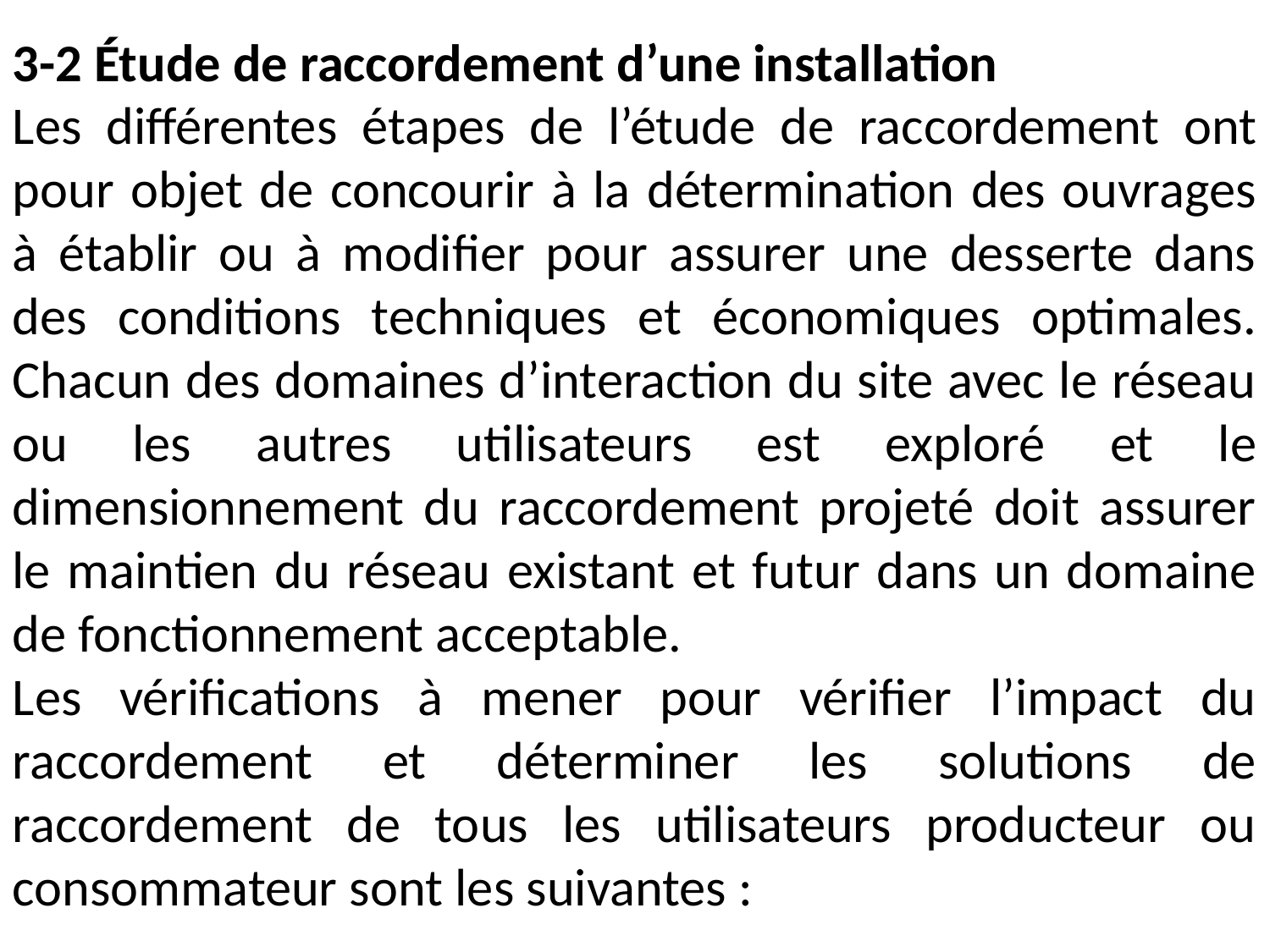

3-2 Étude de raccordement d’une installation
Les différentes étapes de l’étude de raccordement ont pour objet de concourir à la détermination des ouvrages à établir ou à modifier pour assurer une desserte dans des conditions techniques et économiques optimales. Chacun des domaines d’interaction du site avec le réseau ou les autres utilisateurs est exploré et le dimensionnement du raccordement projeté doit assurer le maintien du réseau existant et futur dans un domaine de fonctionnement acceptable.
Les vérifications à mener pour vérifier l’impact du raccordement et déterminer les solutions de raccordement de tous les utilisateurs producteur ou consommateur sont les suivantes :